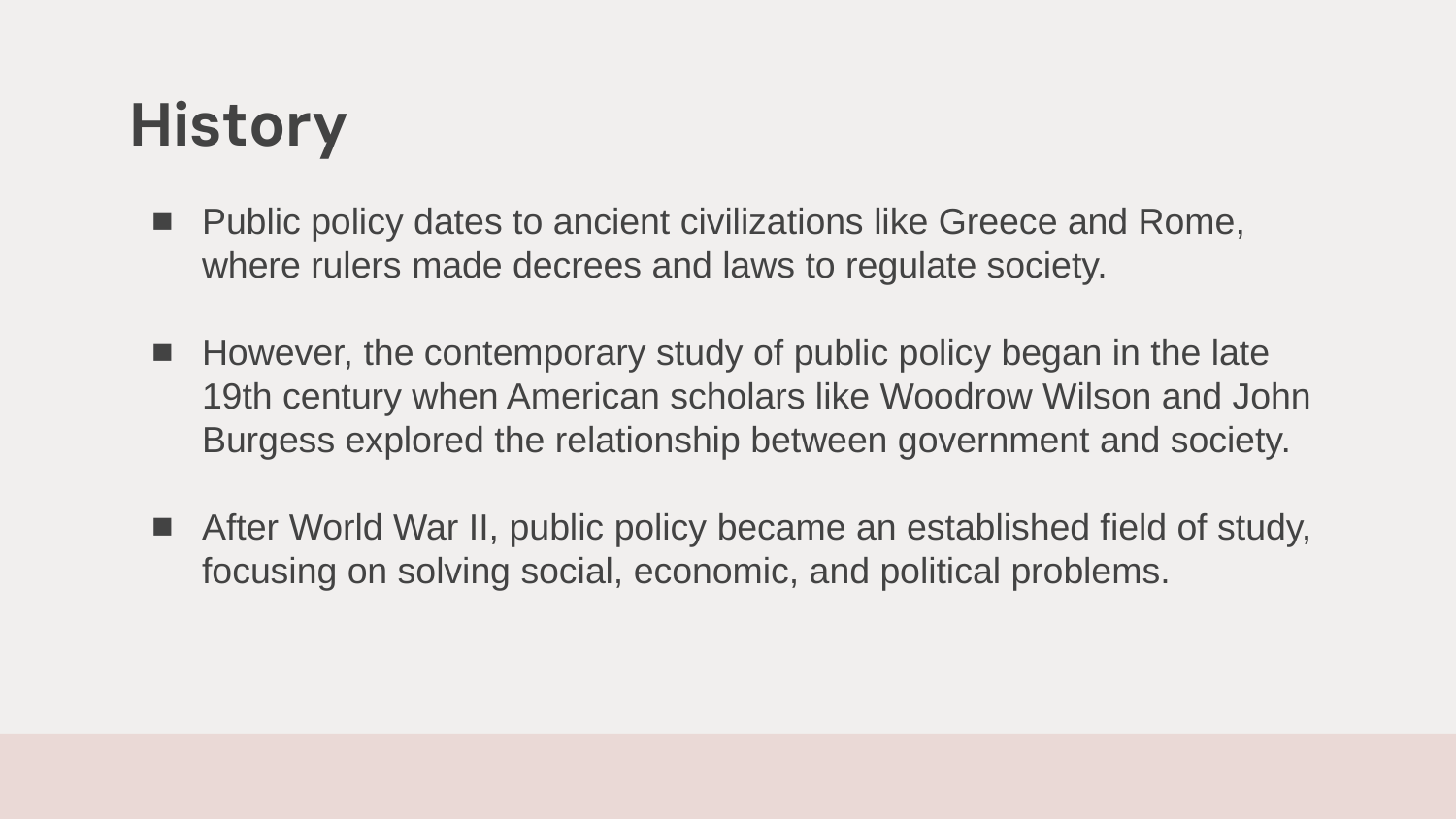

# History
Public policy dates to ancient civilizations like Greece and Rome, where rulers made decrees and laws to regulate society.

However, the contemporary study of public policy began in the late 19th century when American scholars like Woodrow Wilson and John Burgess explored the relationship between government and society.

After World War II, public policy became an established field of study, focusing on solving social, economic, and political problems.